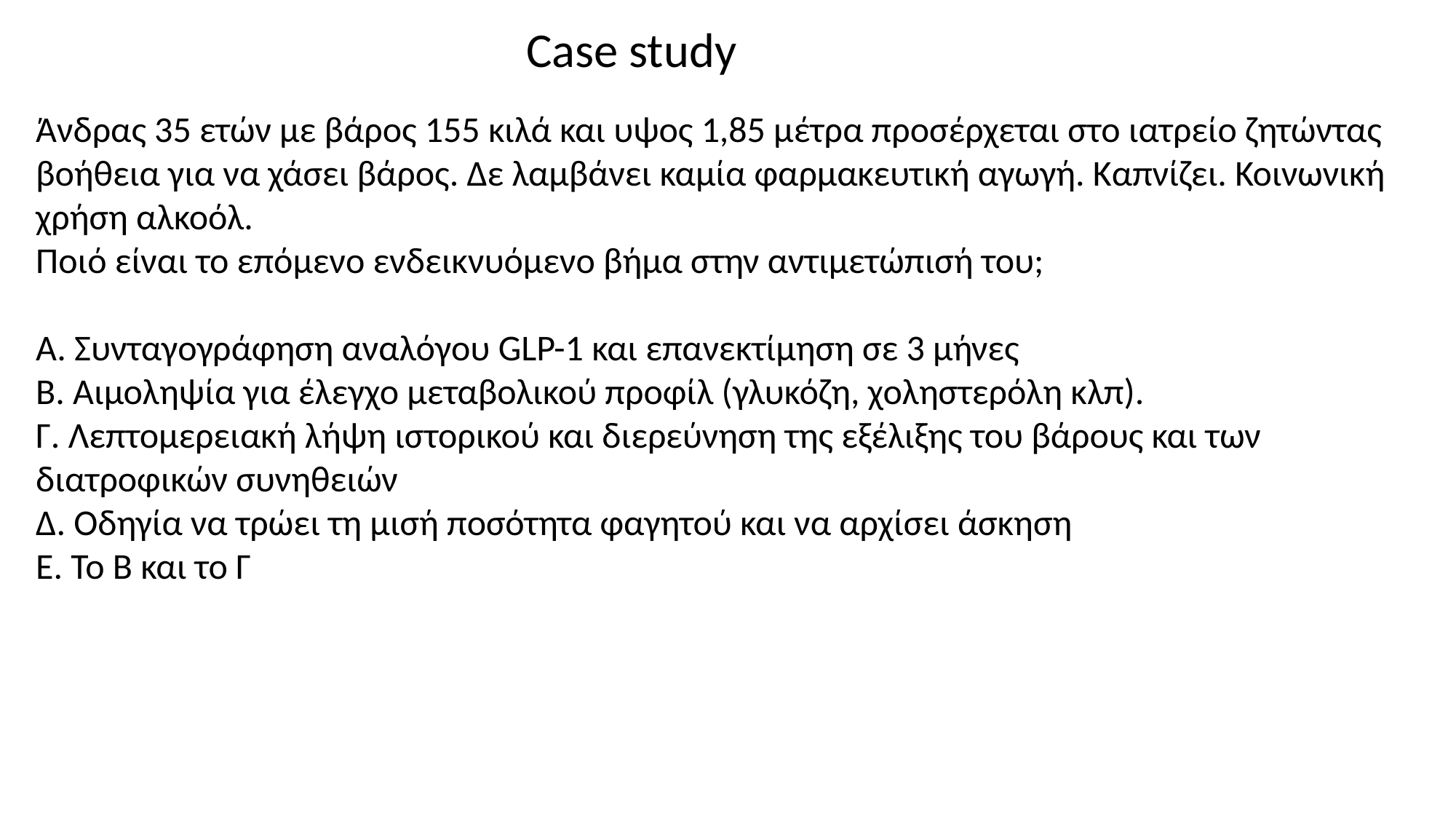

Case study
Άνδρας 35 ετών με βάρος 155 κιλά και υψος 1,85 μέτρα προσέρχεται στο ιατρείο ζητώντας βοήθεια για να χάσει βάρος. Δε λαμβάνει καμία φαρμακευτική αγωγή. Καπνίζει. Κοινωνική χρήση αλκοόλ.
Ποιό είναι το επόμενο ενδεικνυόμενο βήμα στην αντιμετώπισή του;

Α. Συνταγογράφηση αναλόγου GLP-1 και επανεκτίμηση σε 3 μήνες
Β. Αιμοληψία για έλεγχο μεταβολικού προφίλ (γλυκόζη, χοληστερόλη κλπ).
Γ. Λεπτομερειακή λήψη ιστορικού και διερεύνηση της εξέλιξης του βάρους και των διατροφικών συνηθειών
Δ. Οδηγία να τρώει τη μισή ποσότητα φαγητού και να αρχίσει άσκηση
Ε. Το Β και το Γ